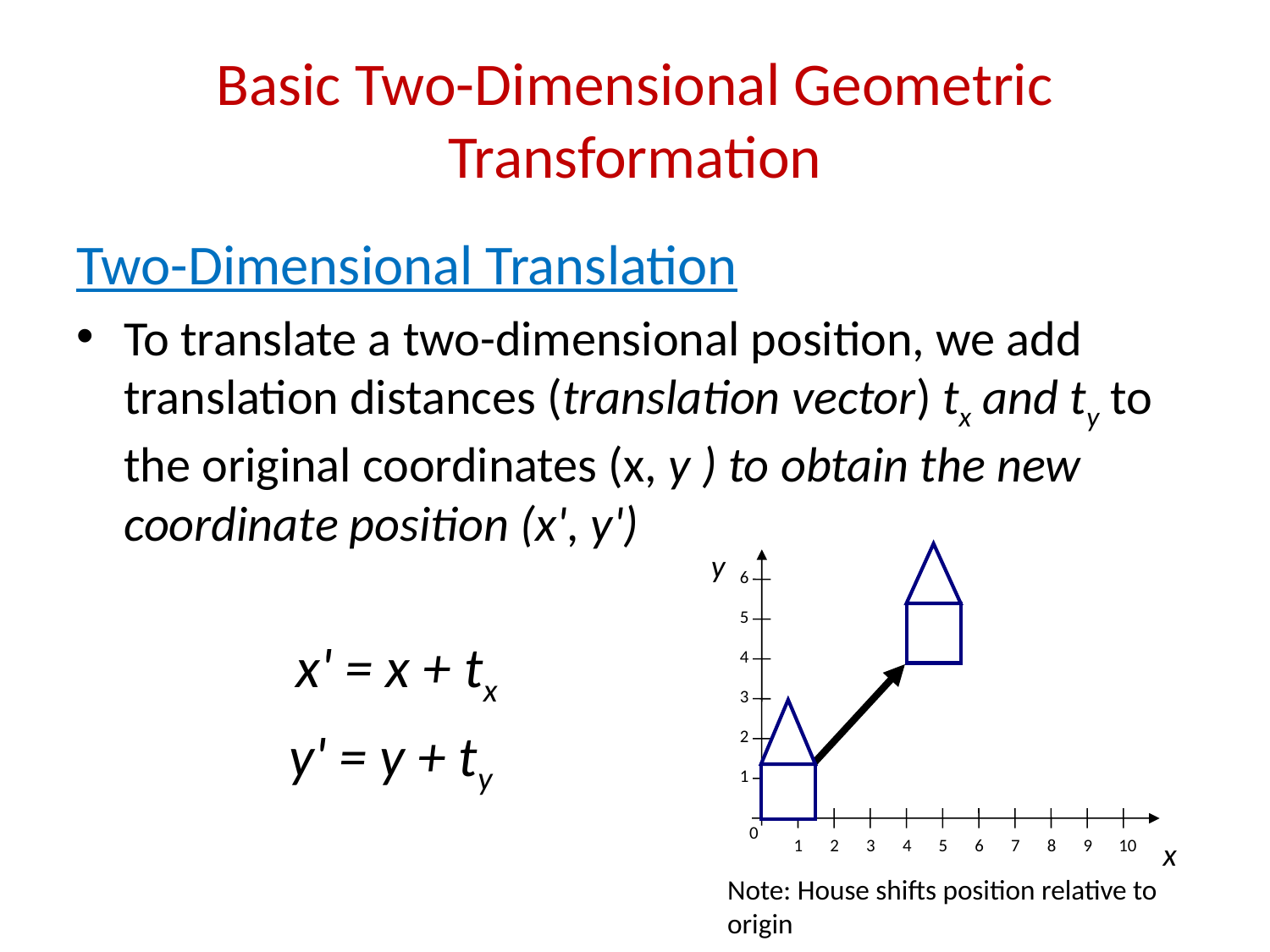

# Basic Two-Dimensional Geometric Transformation
Two-Dimensional Translation
To translate a two-dimensional position, we add translation distances (translation vector) tx and ty to the original coordinates (x, y ) to obtain the new coordinate position (x', y')

		    x' = x + tx
		   y' = y + ty
y

 6

 5

 4

 3

 2

 1

 0

 1
 2
 3
 4
 5
 6
 7
 8
 9
 10
x
Note: House shifts position relative to origin